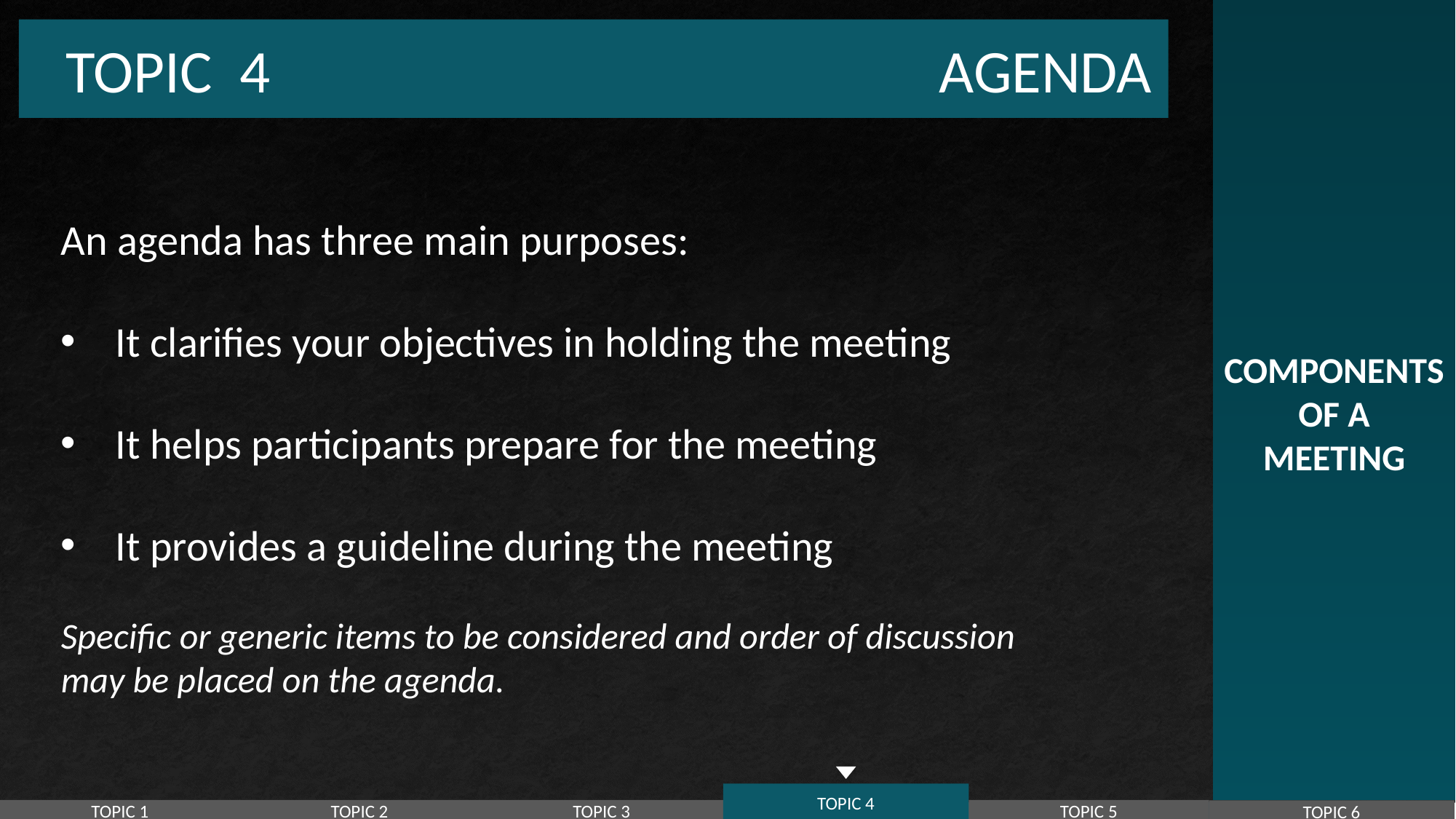

COMPONENTS
OF A
MEETING

TOPIC  4		 					AGENDA

An agenda has three main purposes:

It clarifies your objectives in holding the meeting

It helps participants prepare for the meeting

It provides a guideline during the meeting

Specific or generic items to be considered and order of discussion
may be placed on the agenda.

TOPIC 4
TOPIC 1
TOPIC 2
TOPIC 3
TOPIC 5
TOPIC 6